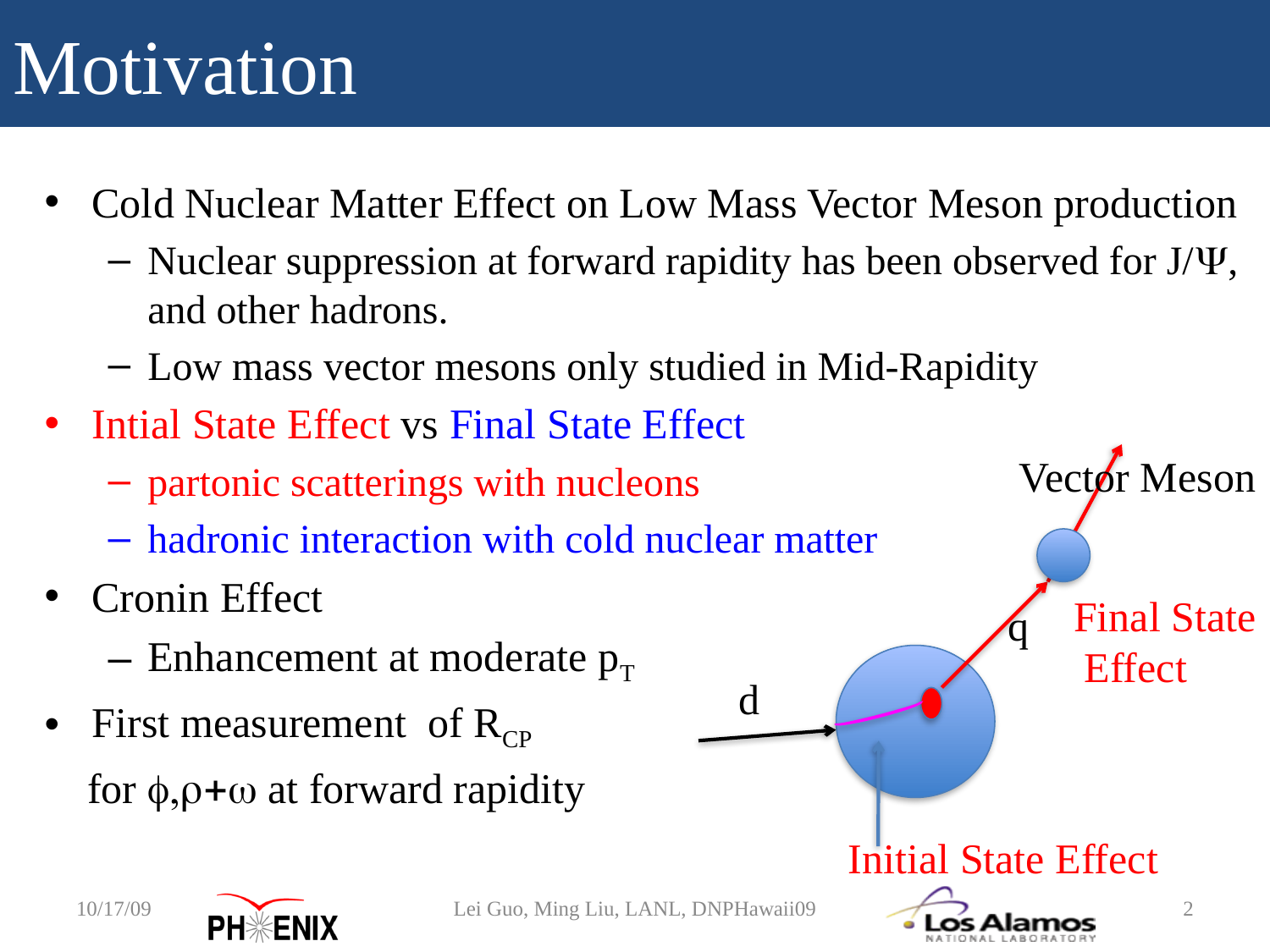

# Motivation
Cold Nuclear Matter Effect on Low Mass Vector Meson production
Nuclear suppression at forward rapidity has been observed for J/Ψ, and other hadrons.
Low mass vector mesons only studied in Mid-Rapidity
Intial State Effect vs Final State Effect
partonic scatterings with nucleons
hadronic interaction with cold nuclear matter
Cronin Effect
Enhancement at moderate pT
First measurement  of RCP
       for φ,ρ+ω at forward rapidity

Vector Meson

Final State
 Effect
q

d

Initial State Effect
10/17/09
Lei Guo, Ming Liu, LANL, DNPHawaii09
2